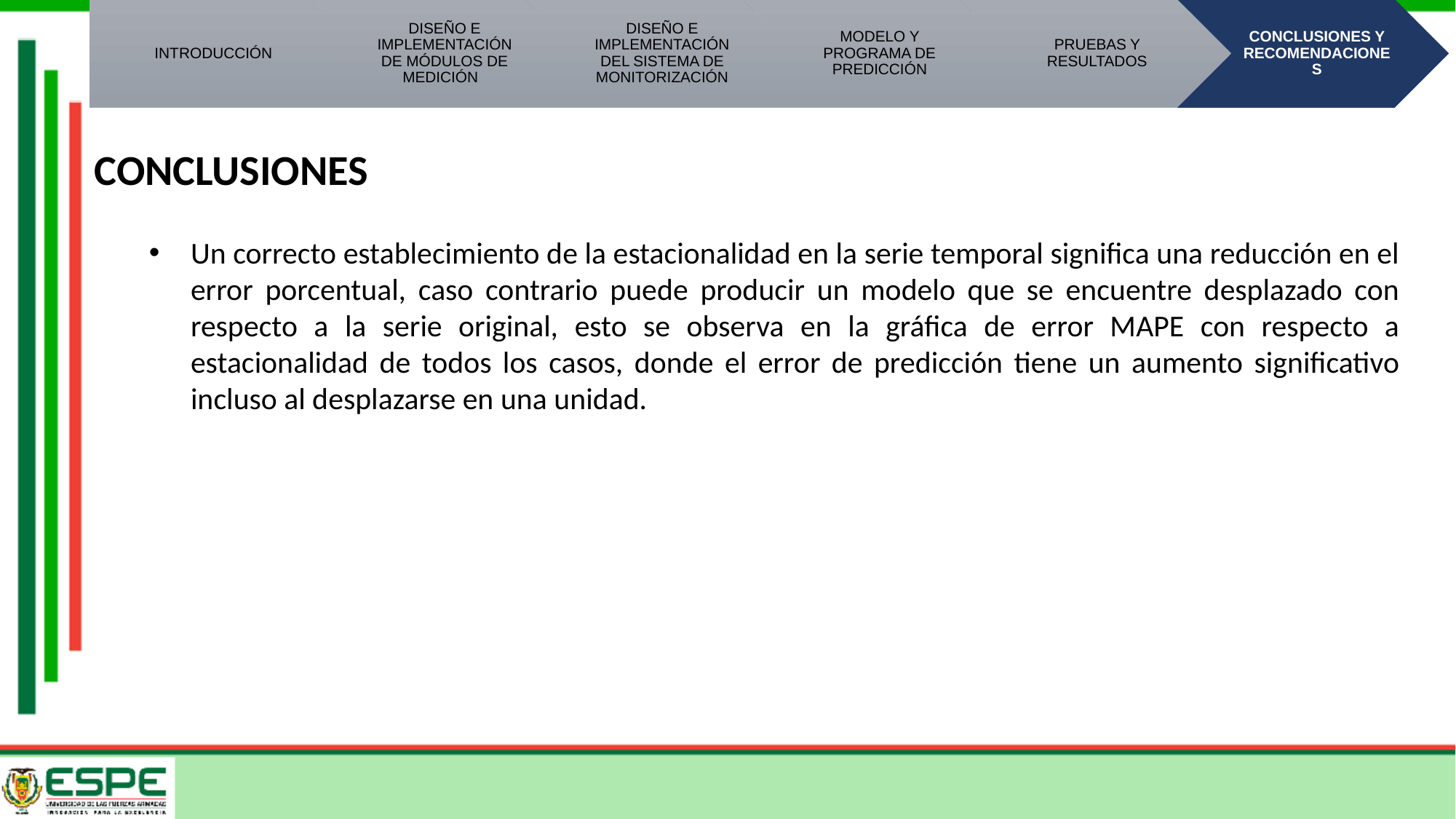

INTRODUCCIÓN
DISEÑO E IMPLEMENTACIÓN DE MÓDULOS DE MEDICIÓN
DISEÑO E IMPLEMENTACIÓN DEL SISTEMA DE MONITORIZACIÓN
MODELO Y PROGRAMA DE PREDICCIÓN
PRUEBAS Y RESULTADOS
CONCLUSIONES Y RECOMENDACIONES
CONCLUSIONES

Un correcto establecimiento de la estacionalidad en la serie temporal significa una reducción en el error porcentual, caso contrario puede producir un modelo que se encuentre desplazado con respecto a la serie original, esto se observa en la gráfica de error MAPE con respecto a estacionalidad de todos los casos, donde el error de predicción tiene un aumento significativo incluso al desplazarse en una unidad.